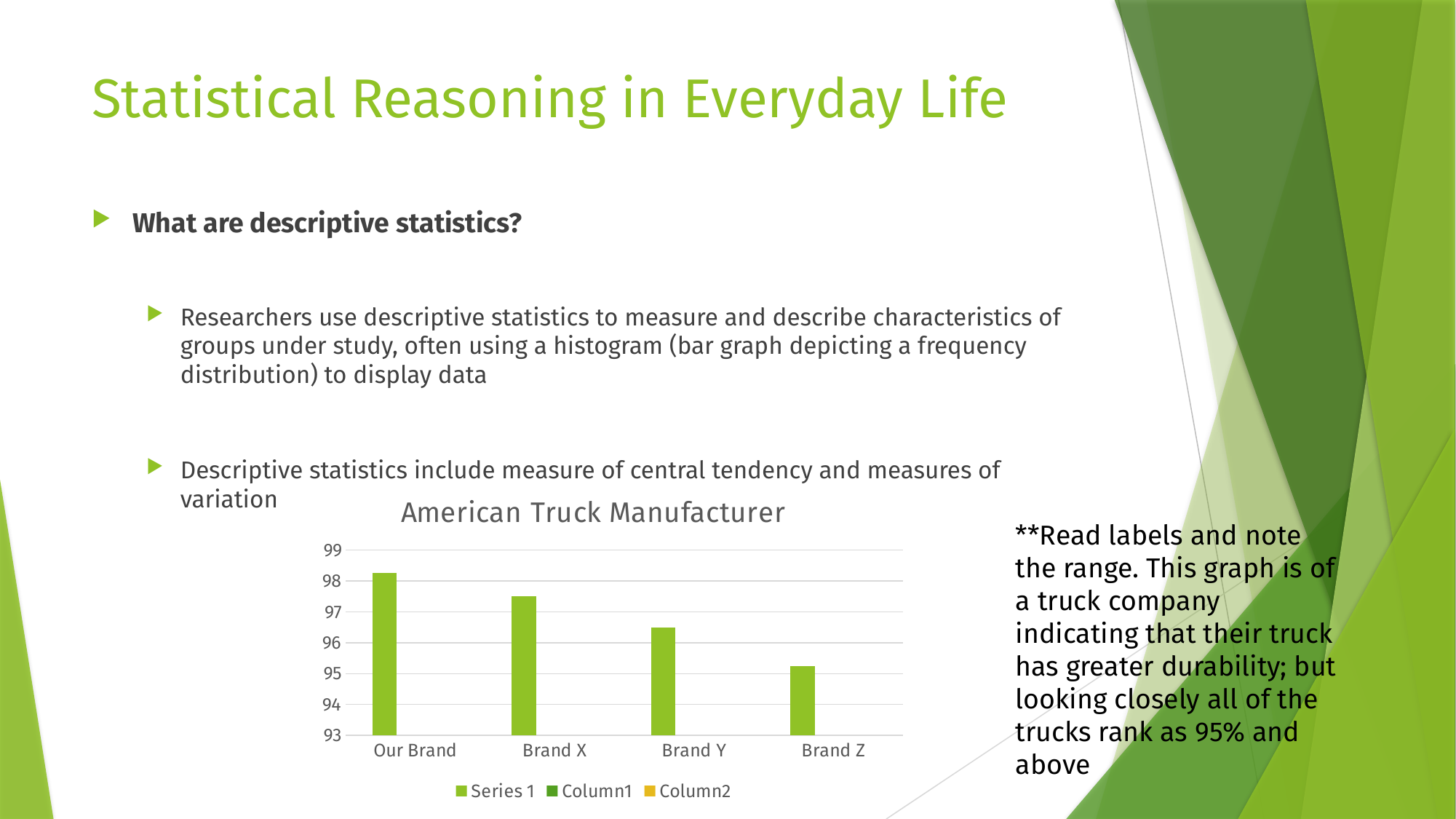

# Statistical Reasoning in Everyday Life
What are descriptive statistics?

Researchers use descriptive statistics to measure and describe characteristics of groups under study, often using a histogram (bar graph depicting a frequency distribution) to display data

Descriptive statistics include measure of central tendency and measures of variation

### Chart: American Truck Manufacturer

| Category | Series 1 | Column1 | Column2 |
|---|---|---|---|
| Our Brand | 98.25 | None | None |
| Brand X | 97.5 | None | None |
| Brand Y | 96.5 | None | None |
| Brand Z | 95.25 | None | None |
**Read labels and note the range. This graph is of a truck company indicating that their truck has greater durability; but looking closely all of the trucks rank as 95% and above